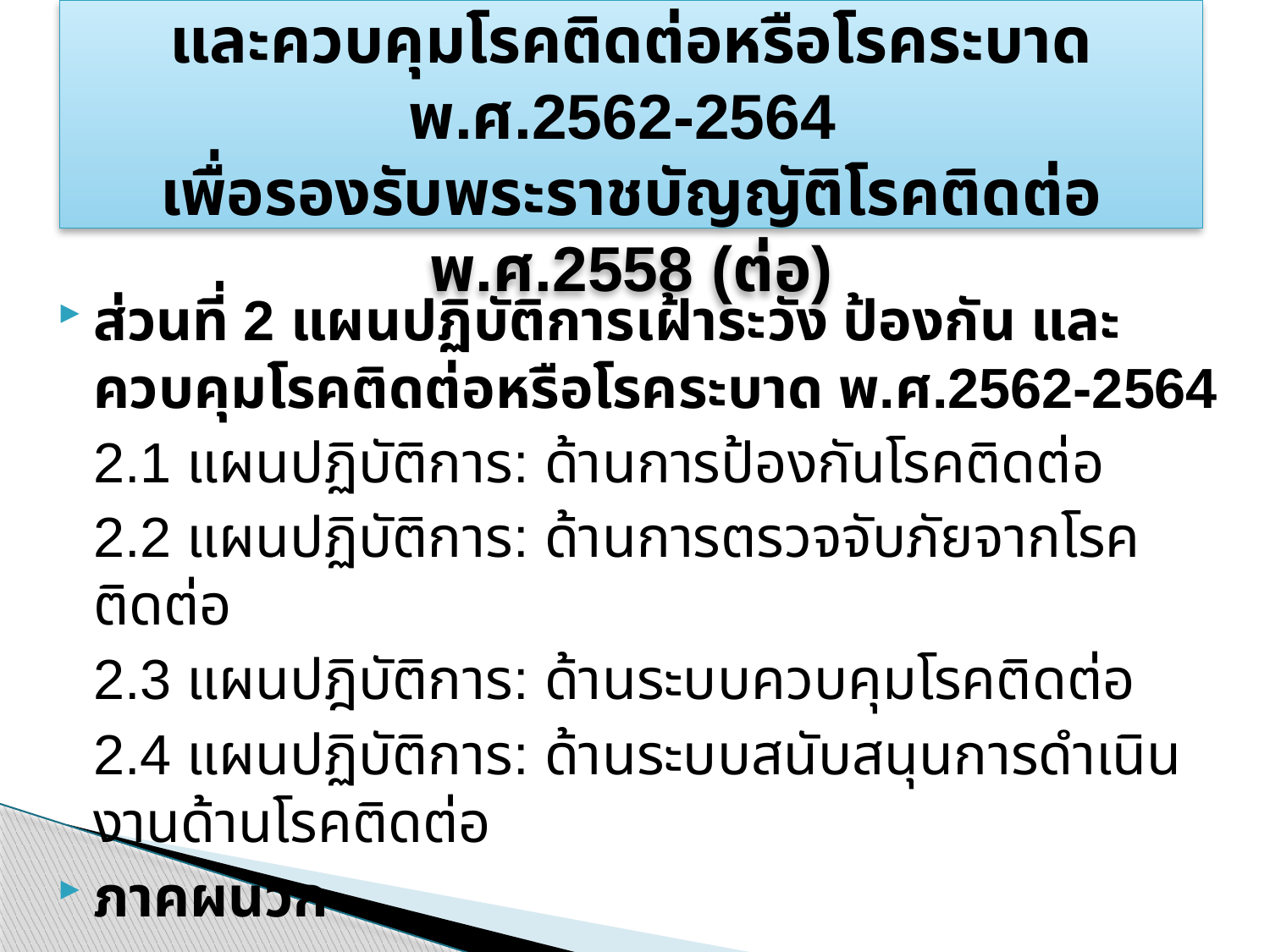

# โครงร่าง แผนปฏิบัติการเฝ้าระวัง ป้องกัน และควบคุมโรคติดต่อหรือโรคระบาด พ.ศ.2562-2564 เพื่อรองรับพระราชบัญญัติโรคติดต่อ พ.ศ.2558 (ต่อ)
ส่วนที่ 2 แผนปฏิบัติการเฝ้าระวัง ป้องกัน และควบคุมโรคติดต่อหรือโรคระบาด พ.ศ.2562-2564
	2.1 แผนปฏิบัติการ: ด้านการป้องกันโรคติดต่อ
	2.2 แผนปฏิบัติการ: ด้านการตรวจจับภัยจากโรคติดต่อ
	2.3 แผนปฎิบัติการ: ด้านระบบควบคุมโรคติดต่อ
	2.4 แผนปฏิบัติการ: ด้านระบบสนับสนุนการดำเนินงานด้านโรคติดต่อ
ภาคผนวก